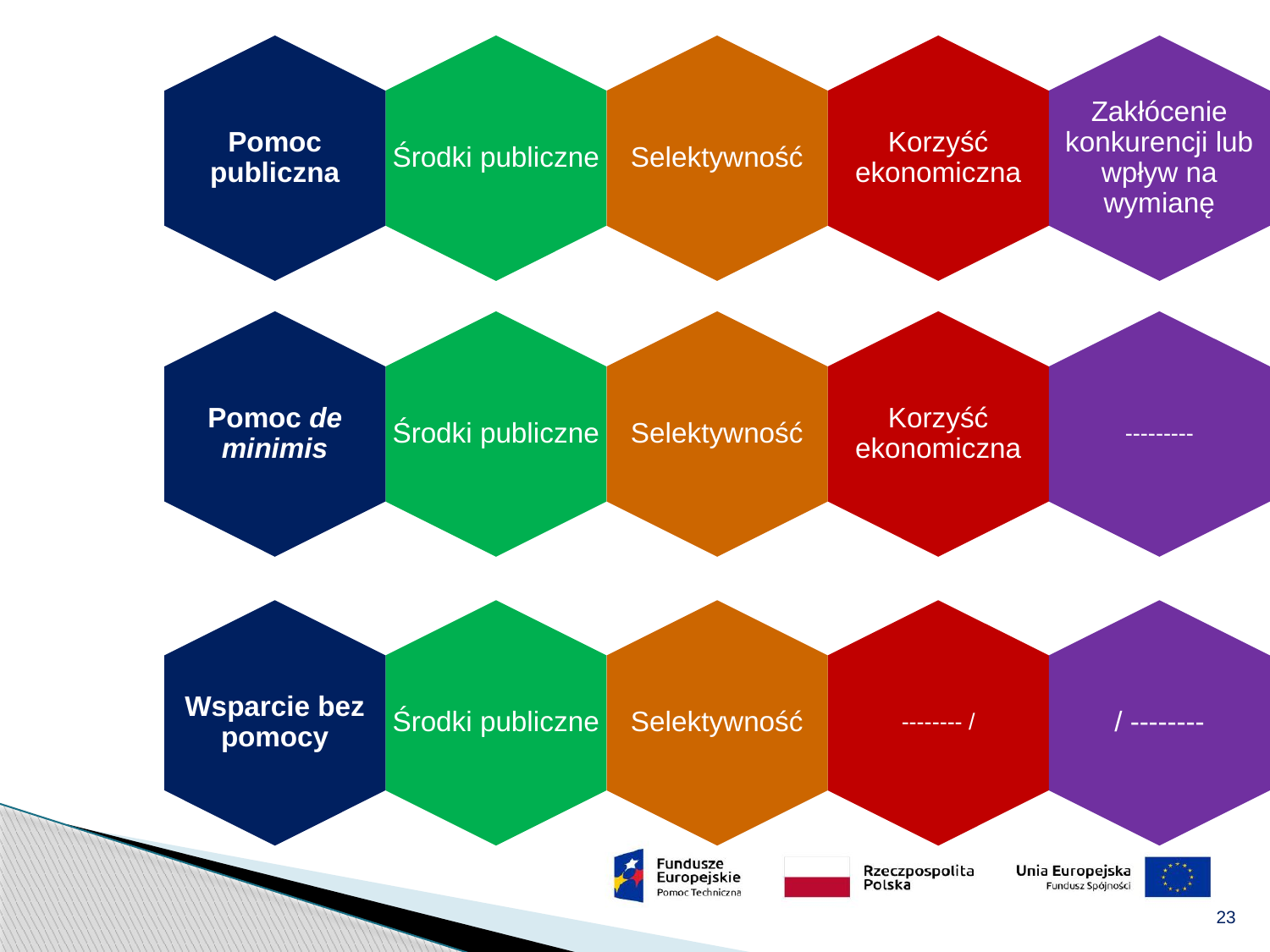

Środki publiczne

Korzyść ekonomiczna

Pomoc publiczna

Selektywność

Zakłócenie konkurencji lub wpływ na wymianę

Środki publiczne

Korzyść ekonomiczna

Pomoc de minimis

Selektywność

---------

Środki publiczne

-------- /

Wsparcie bez pomocy

Selektywność

/ --------
23